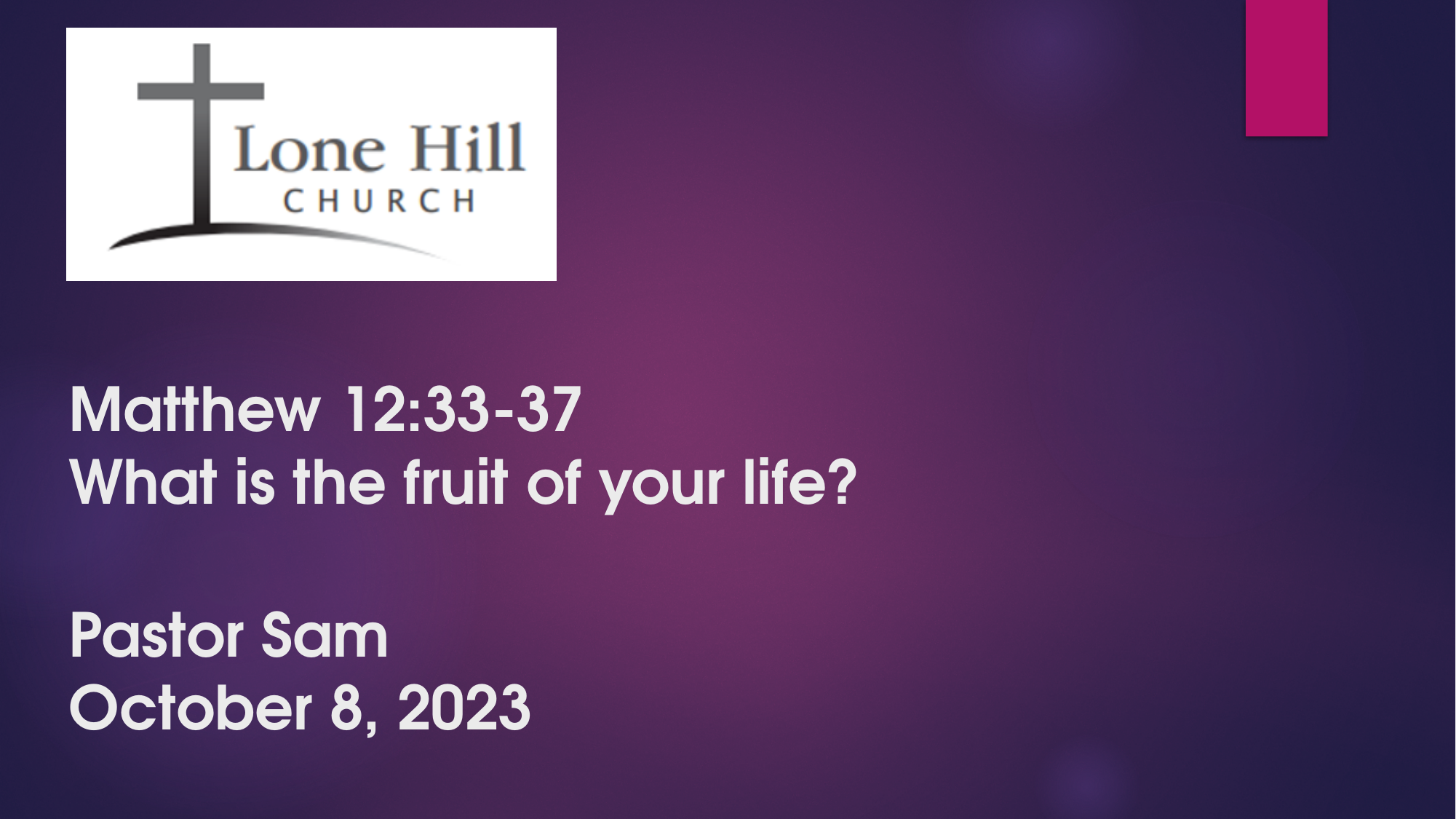

# Matthew 12:33-37 What is the fruit of your life? Pastor Sam October 8, 2023